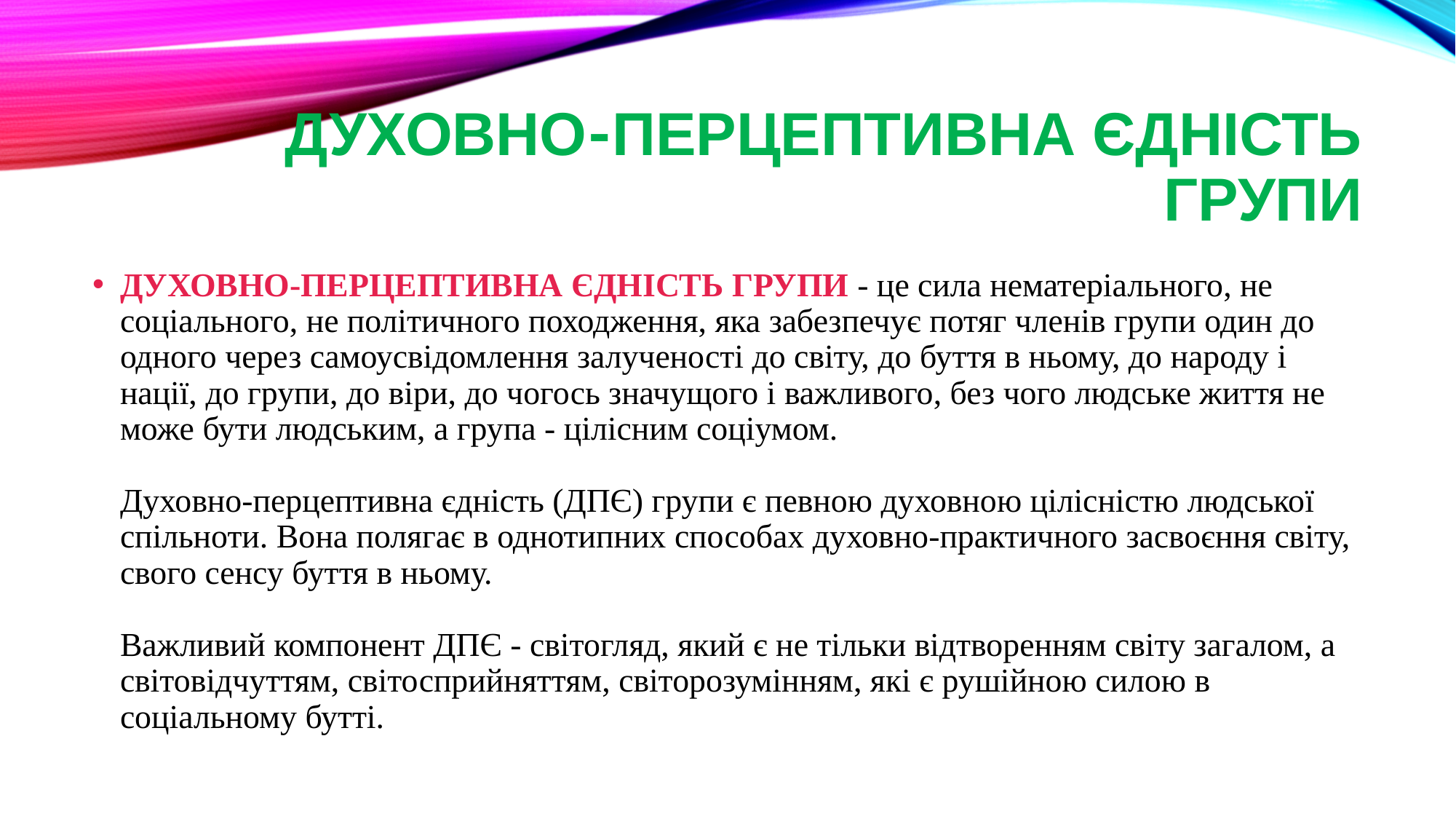

# ДУХОВНО-ПЕРЦЕПТИВНА ЄДНІСТЬ ГРУПИ
ДУХОВНО-ПЕРЦЕПТИВНА ЄДНІСТЬ ГРУПИ - це сила нематеріального, не соціального, не політичного походження, яка забезпечує потяг членів групи один до одного через самоусвідомлення залученості до світу, до буття в ньому, до народу і нації, до групи, до віри, до чогось значущого і важливого, без чого людське життя не може бути людським, а група - цілісним соціумом.
Духовно-перцептивна єдність (ДПЄ) групи є певною духовною цілісністю людської спільноти. Вона полягає в однотипних способах духовно-практичного засвоєння світу, свого сенсу буття в ньому.
Важливий компонент ДПЄ - світогляд, який є не тільки відтворенням світу загалом, а світовідчуттям, світосприйняттям, світорозумінням, які є рушійною силою в соціальному бутті.